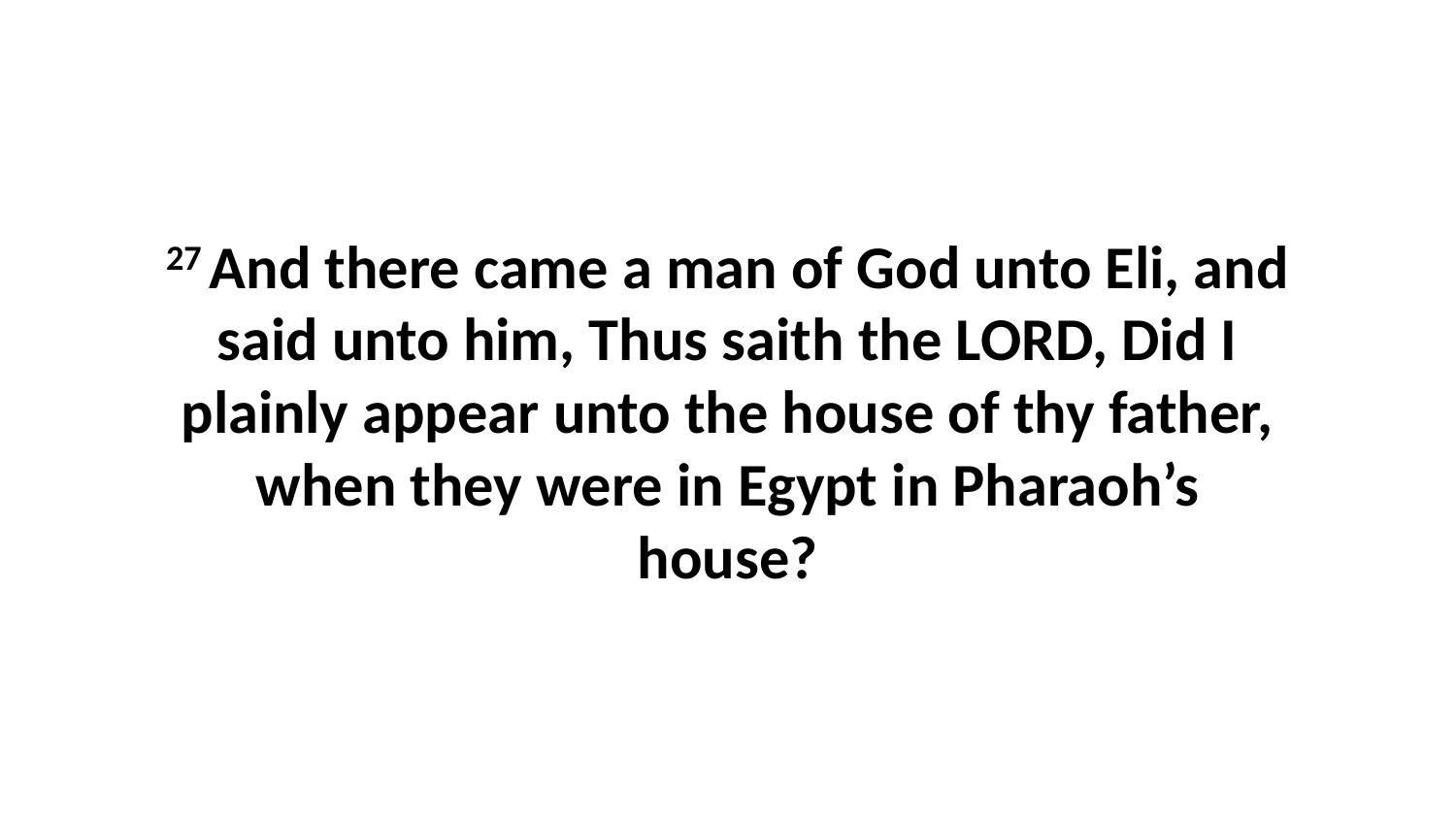

27 And there came a man of God unto Eli, and said unto him, Thus saith the LORD, Did I plainly appear unto the house of thy father, when they were in Egypt in Pharaoh’s house?